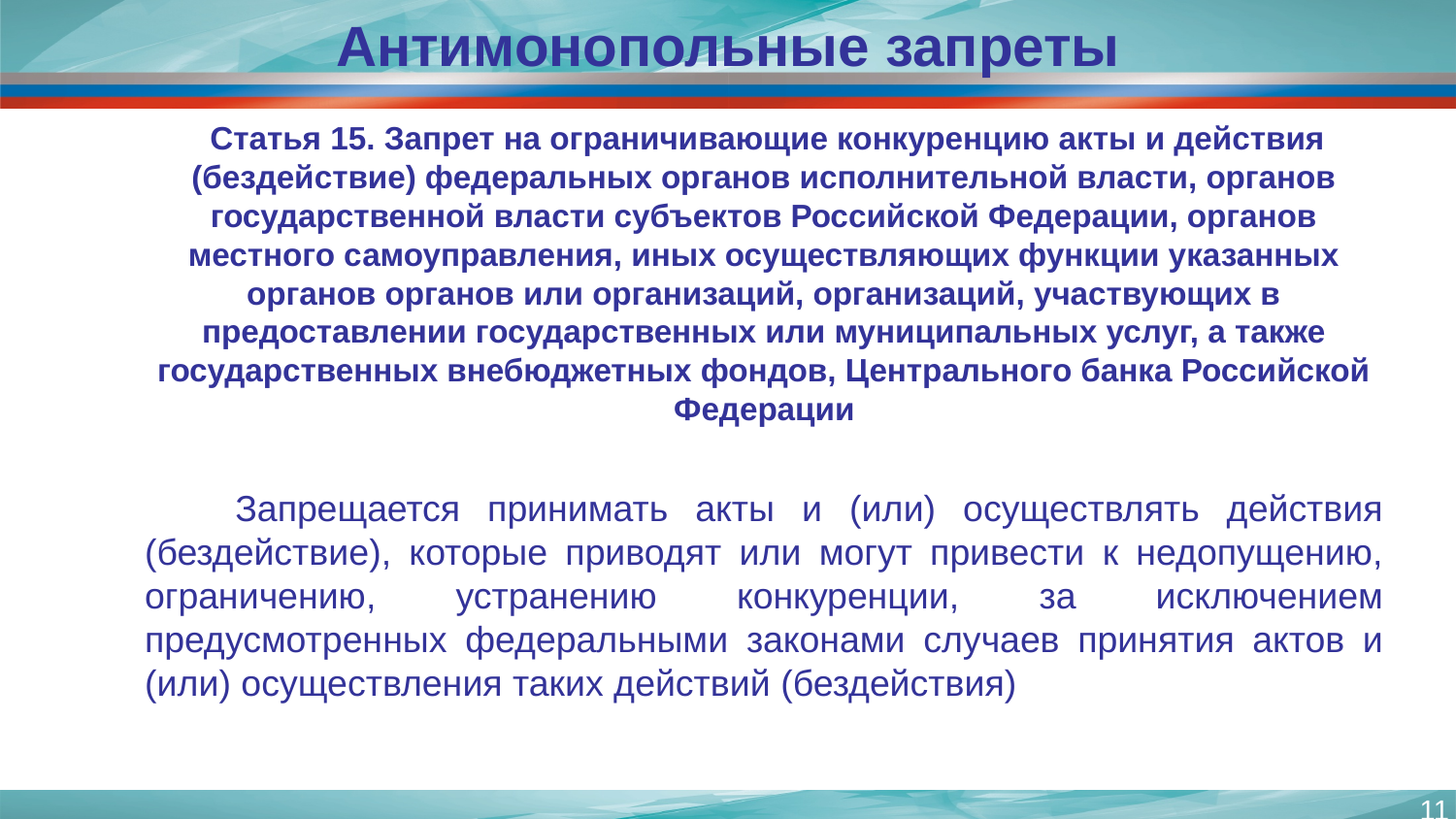

# Антимонопольные запреты
      Статья 15. Запрет на ограничивающие конкуренцию акты и действия (бездействие) федеральных органов исполнительной власти, органов государственной власти субъектов Российской Федерации, органов местного самоуправления, иных осуществляющих функции указанных органов органов или организаций, организаций, участвующих в предоставлении государственных или муниципальных услуг, а также государственных внебюджетных фондов, Центрального банка Российской Федерации

     Запрещается принимать акты и (или) осуществлять действия (бездействие), которые приводят или могут привести к недопущению, ограничению, устранению конкуренции, за исключением предусмотренных федеральными законами случаев принятия актов и (или) осуществления таких действий (бездействия)
11